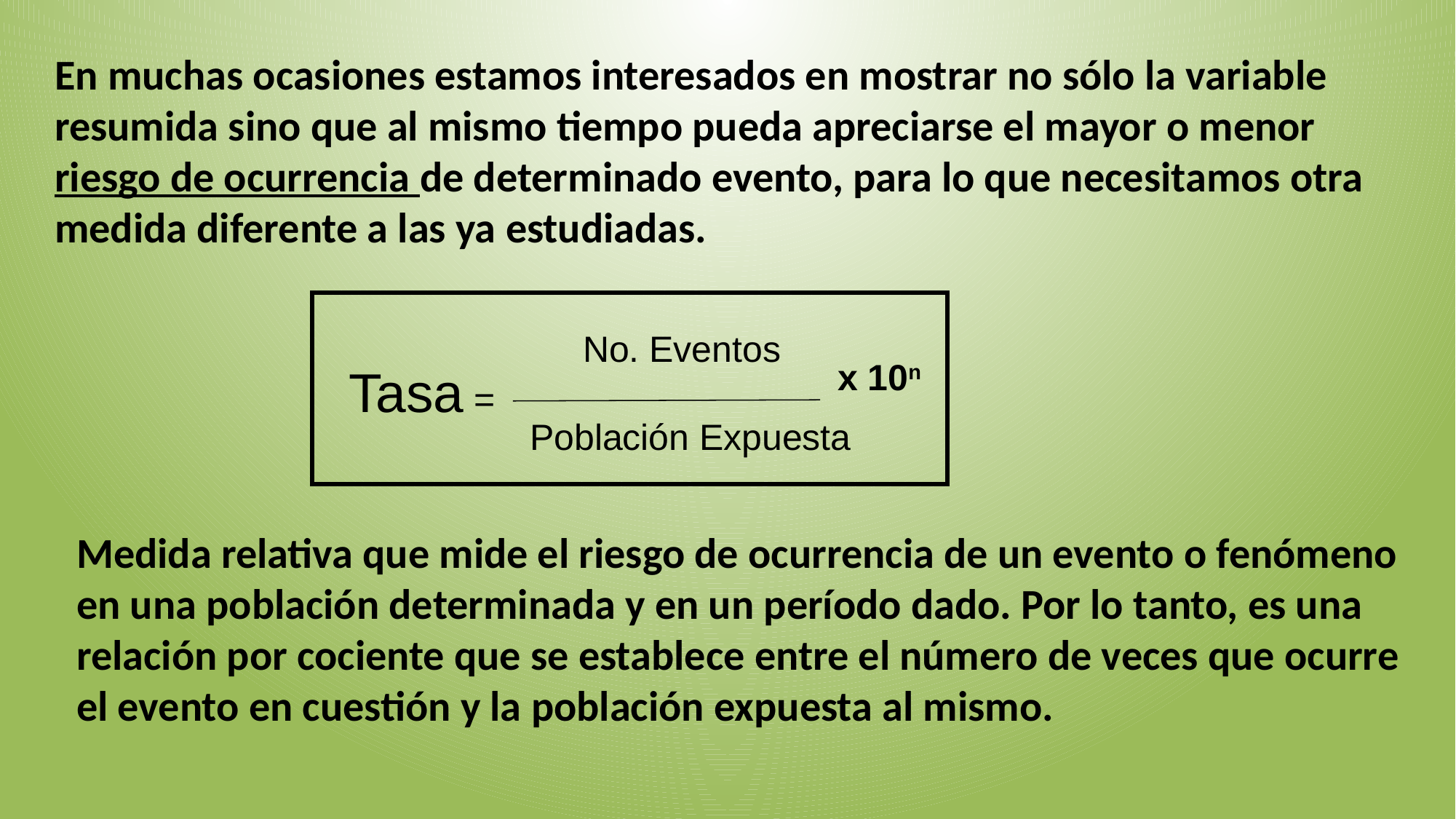

# En muchas ocasiones estamos interesados en mostrar no sólo la variable resumida sino que al mismo tiempo pueda apreciarse el mayor o menor riesgo de ocurrencia de determinado evento, para lo que necesitamos otra medida diferente a las ya estudiadas.

  No. Eventos
x 10n
Tasa =

Población Expuesta

Medida relativa que mide el riesgo de ocurrencia de un evento o fenómeno en una población determinada y en un período dado. Por lo tanto, es una relación por cociente que se establece entre el número de veces que ocurre el evento en cuestión y la población expuesta al mismo.